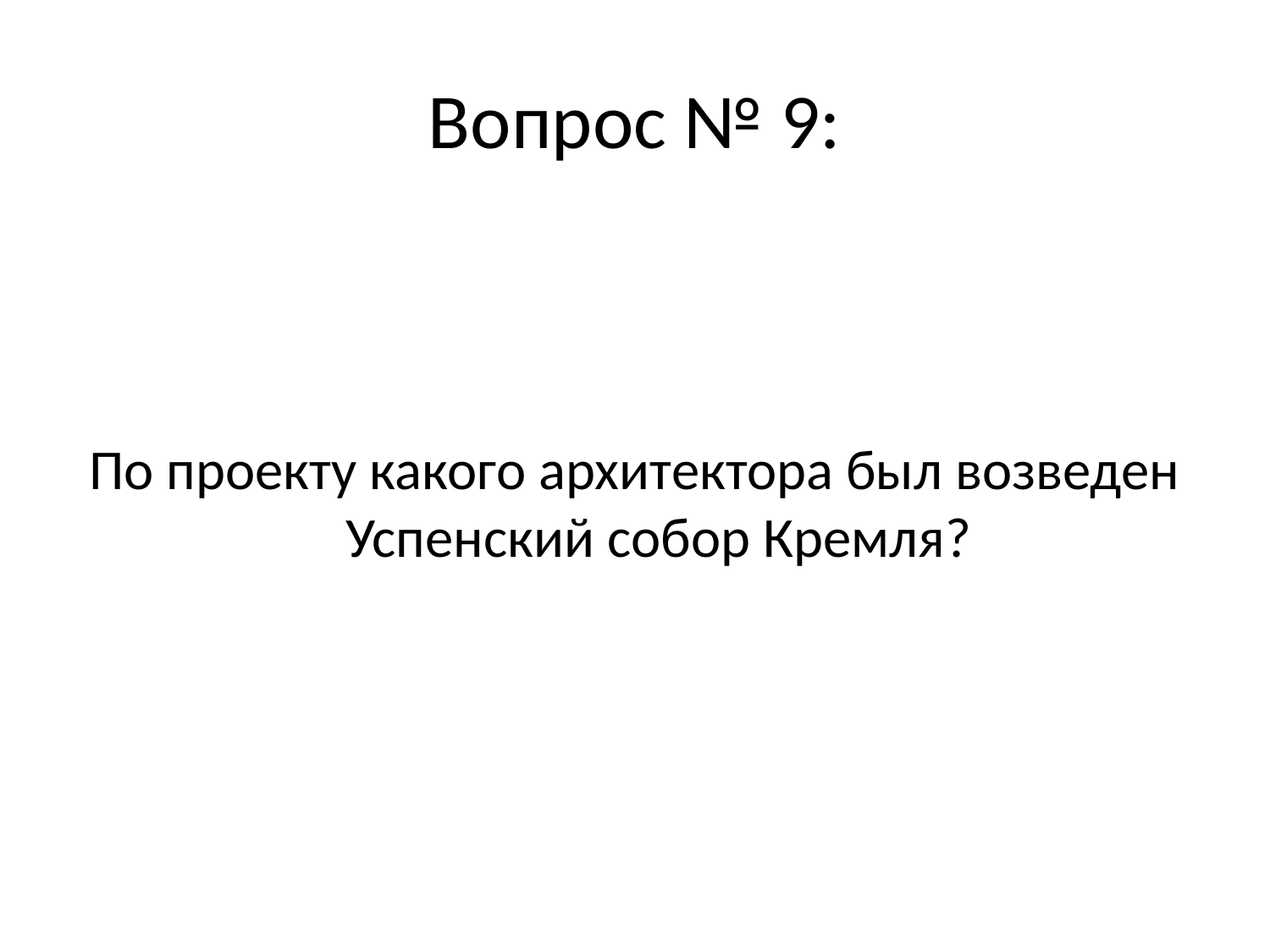

# Вопрос № 9:
По проекту какого архитектора был возведен Успенский собор Кремля?